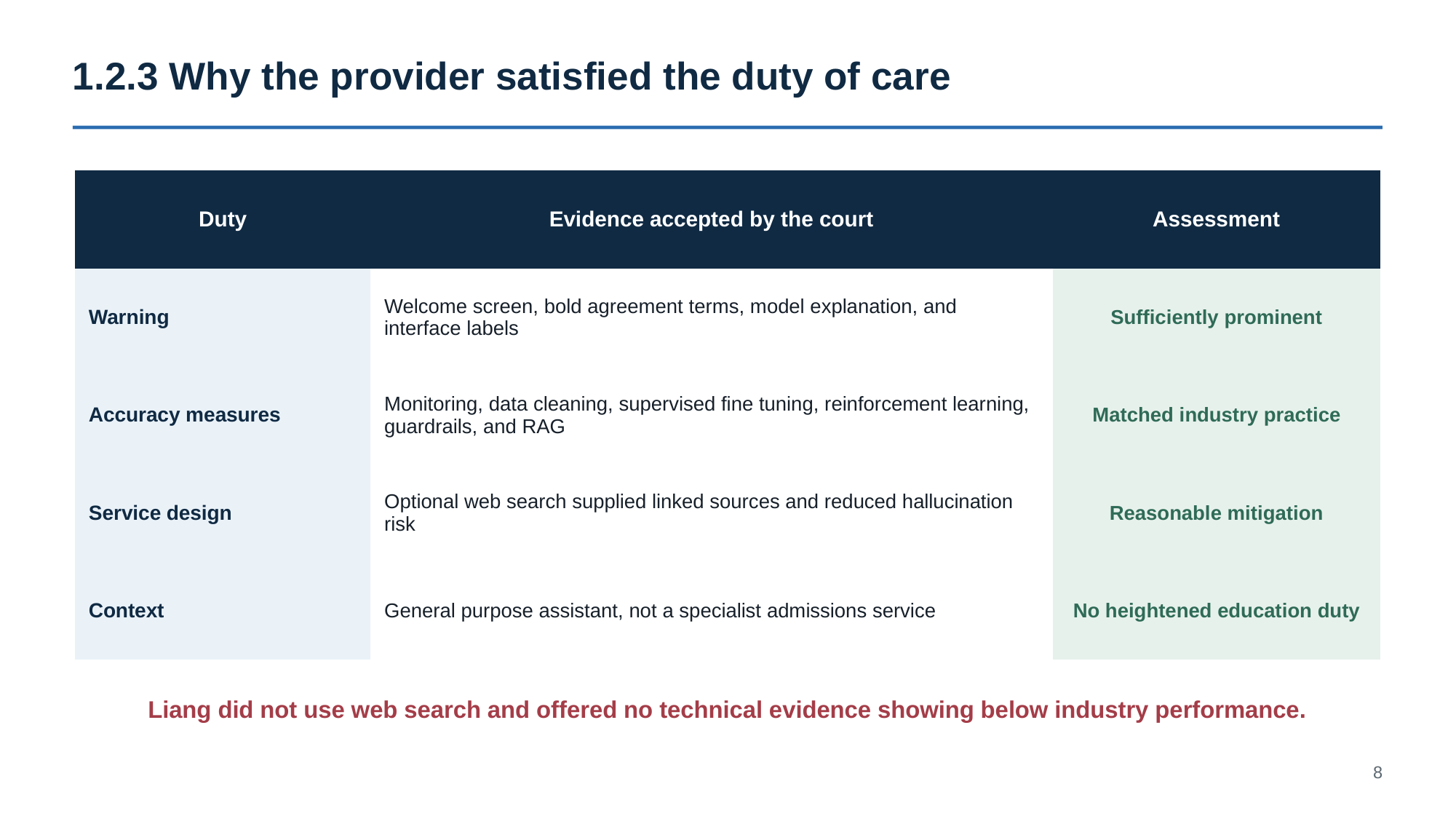

1.2.3 Why the provider satisfied the duty of care

| Duty | Evidence accepted by the court | Assessment |
| --- | --- | --- |
| Warning | Welcome screen, bold agreement terms, model explanation, and interface labels | Sufficiently prominent |
| Accuracy measures | Monitoring, data cleaning, supervised fine tuning, reinforcement learning, guardrails, and RAG | Matched industry practice |
| Service design | Optional web search supplied linked sources and reduced hallucination risk | Reasonable mitigation |
| Context | General purpose assistant, not a specialist admissions service | No heightened education duty |
Liang did not use web search and offered no technical evidence showing below industry performance.
8